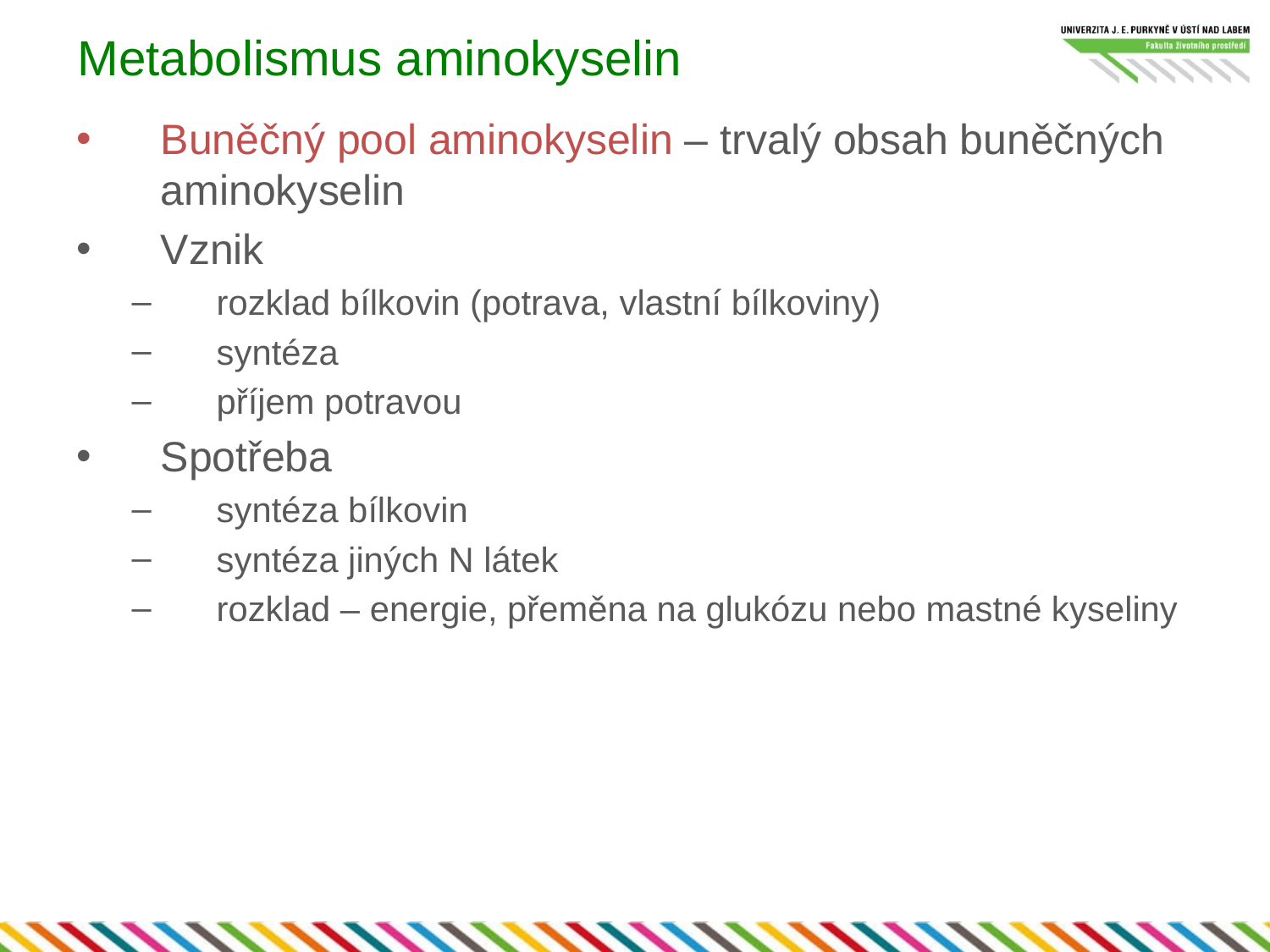

# Metabolismus aminokyselin
Buněčný pool aminokyselin – trvalý obsah buněčných aminokyselin
Vznik
rozklad bílkovin (potrava, vlastní bílkoviny)
syntéza
příjem potravou
Spotřeba
syntéza bílkovin
syntéza jiných N látek
rozklad – energie, přeměna na glukózu nebo mastné kyseliny